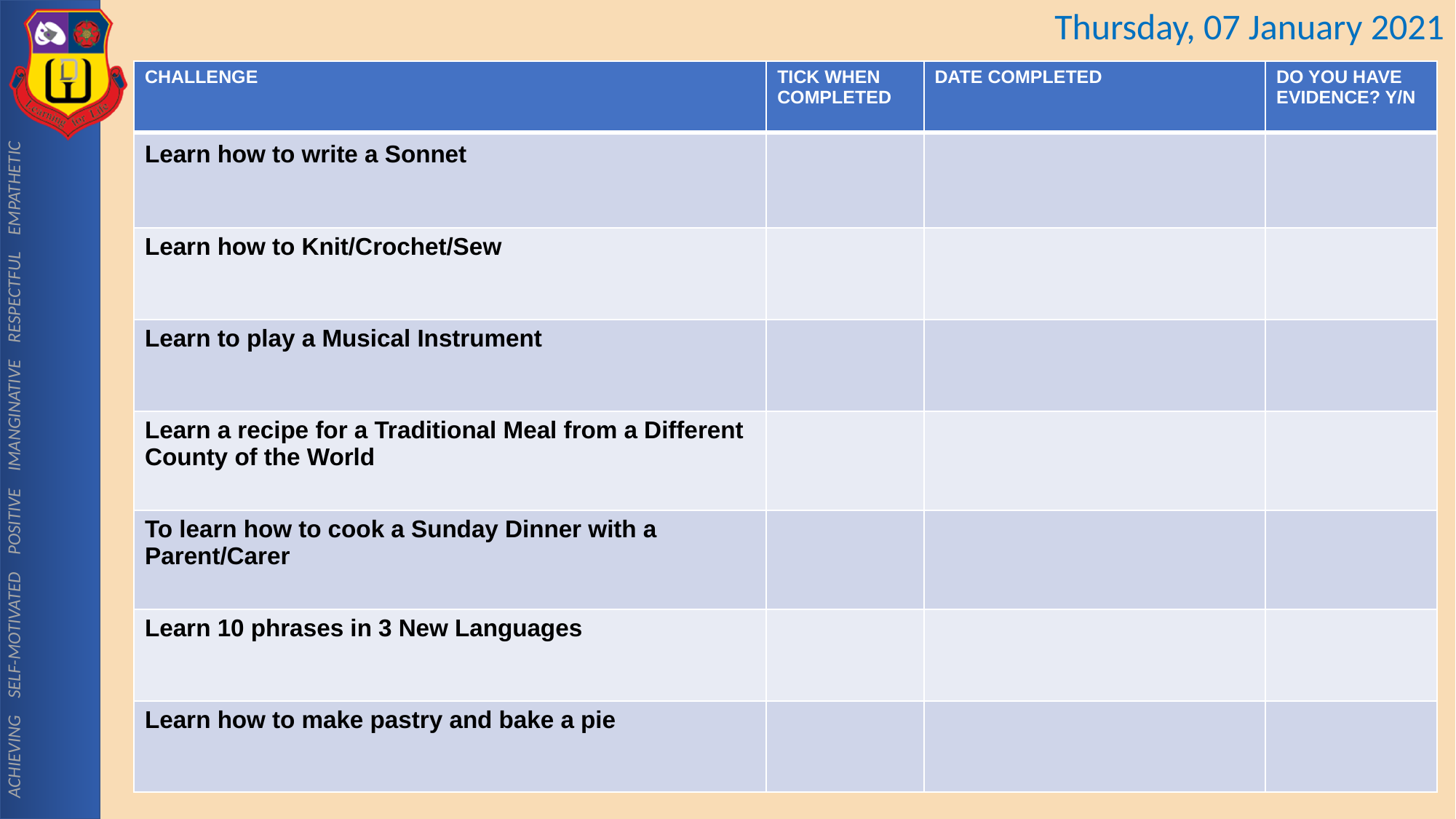

| CHALLENGE | TICK WHEN COMPLETED | DATE COMPLETED | DO YOU HAVE EVIDENCE? Y/N |
| --- | --- | --- | --- |
| Learn how to write a Sonnet |  |  |  |
| Learn how to Knit/Crochet/Sew |  |  |  |
| Learn to play a Musical Instrument |  |  |  |
| Learn a recipe for a Traditional Meal from a Different County of the World |  |  |  |
| To learn how to cook a Sunday Dinner with a Parent/Carer |  |  |  |
| Learn 10 phrases in 3 New Languages |  |  |  |
| Learn how to make pastry and bake a pie |  |  |  |